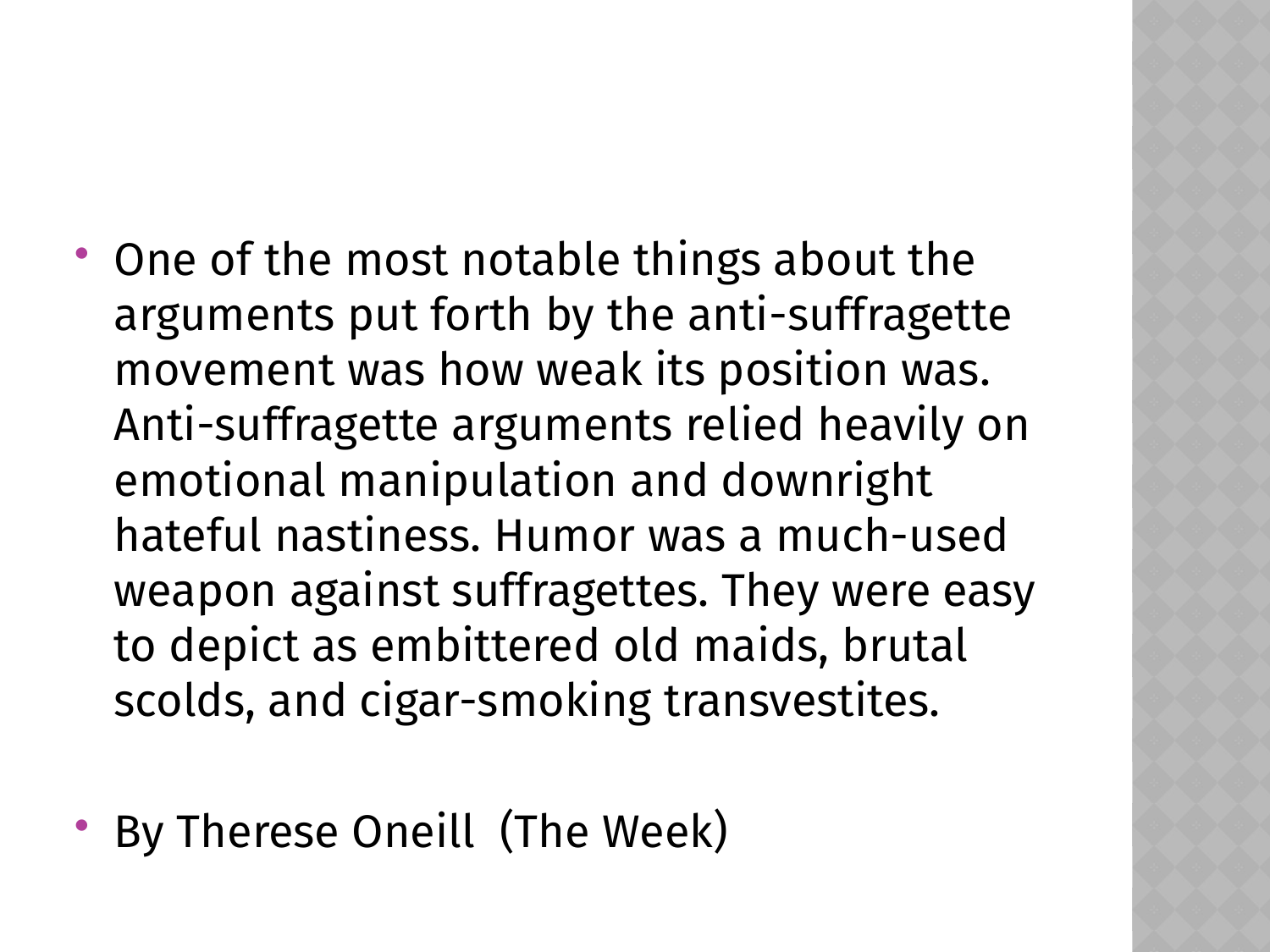

#
One of the most notable things about the arguments put forth by the anti-suffragette movement was how weak its position was. Anti-suffragette arguments relied heavily on emotional manipulation and downright hateful nastiness. Humor was a much-used weapon against suffragettes. They were easy to depict as embittered old maids, brutal scolds, and cigar-smoking transvestites.

By Therese Oneill  (The Week)